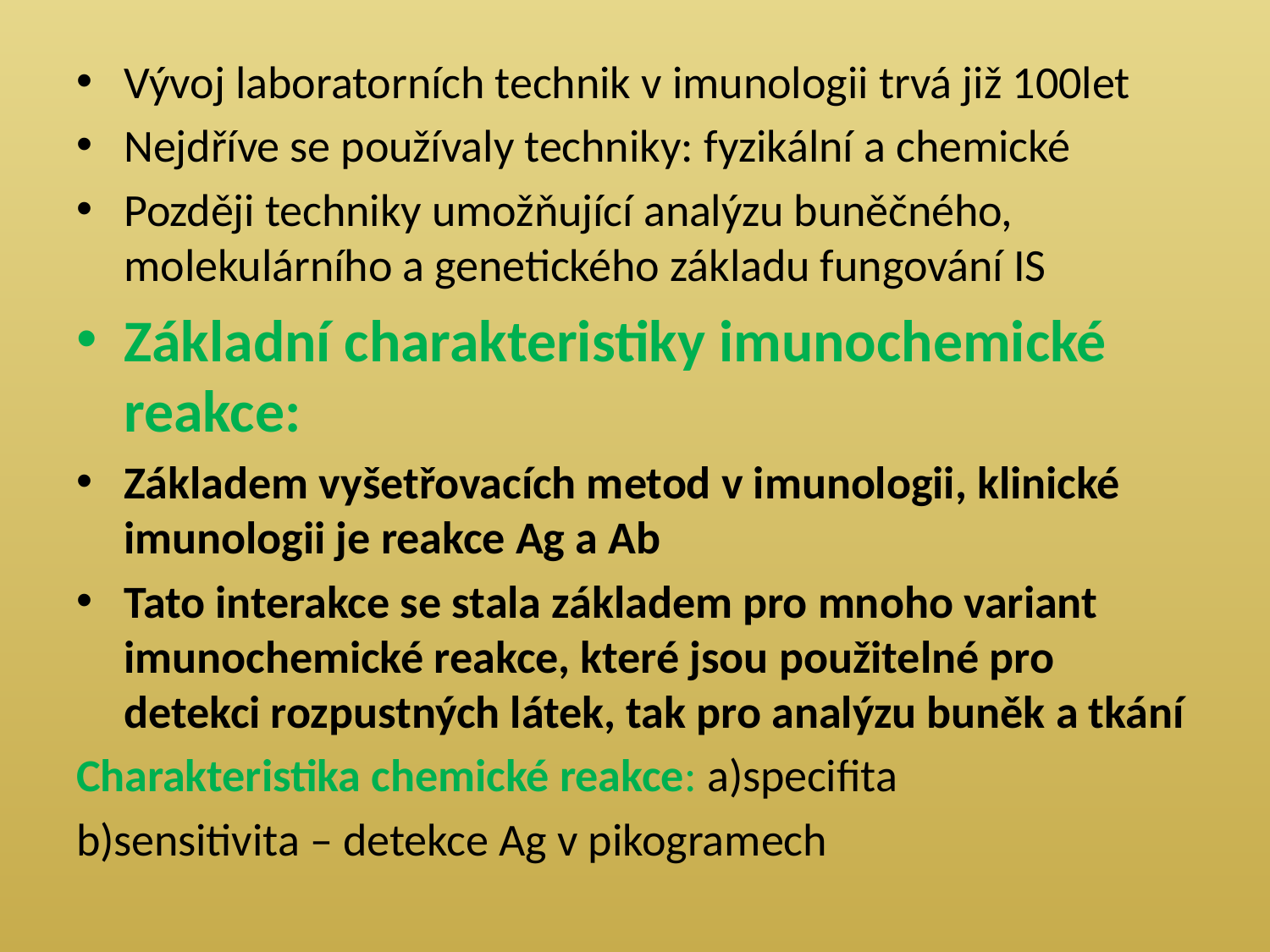

Vývoj laboratorních technik v imunologii trvá již 100let
Nejdříve se používaly techniky: fyzikální a chemické
Později techniky umožňující analýzu buněčného, molekulárního a genetického základu fungování IS
Základní charakteristiky imunochemické reakce:
Základem vyšetřovacích metod v imunologii, klinické imunologii je reakce Ag a Ab
Tato interakce se stala základem pro mnoho variant imunochemické reakce, které jsou použitelné pro detekci rozpustných látek, tak pro analýzu buněk a tkání
Charakteristika chemické reakce: a)specifita
b)sensitivita – detekce Ag v pikogramech